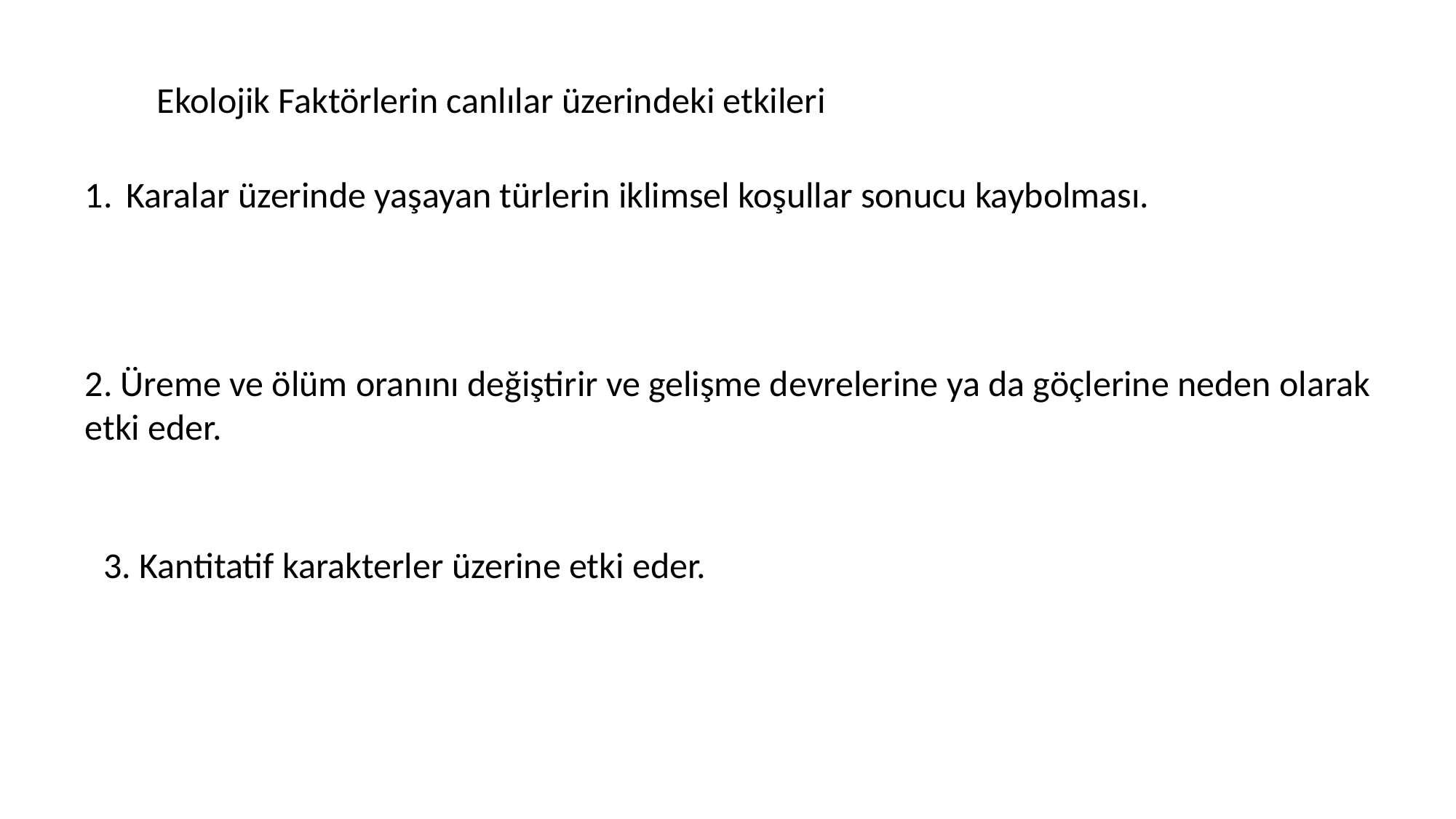

Ekolojik Faktörlerin canlılar üzerindeki etkileri

Karalar üzerinde yaşayan türlerin iklimsel koşullar sonucu kaybolması.
2. Üreme ve ölüm oranını değiştirir ve gelişme devrelerine ya da göçlerine neden olarak etki eder.
3. Kantitatif karakterler üzerine etki eder.